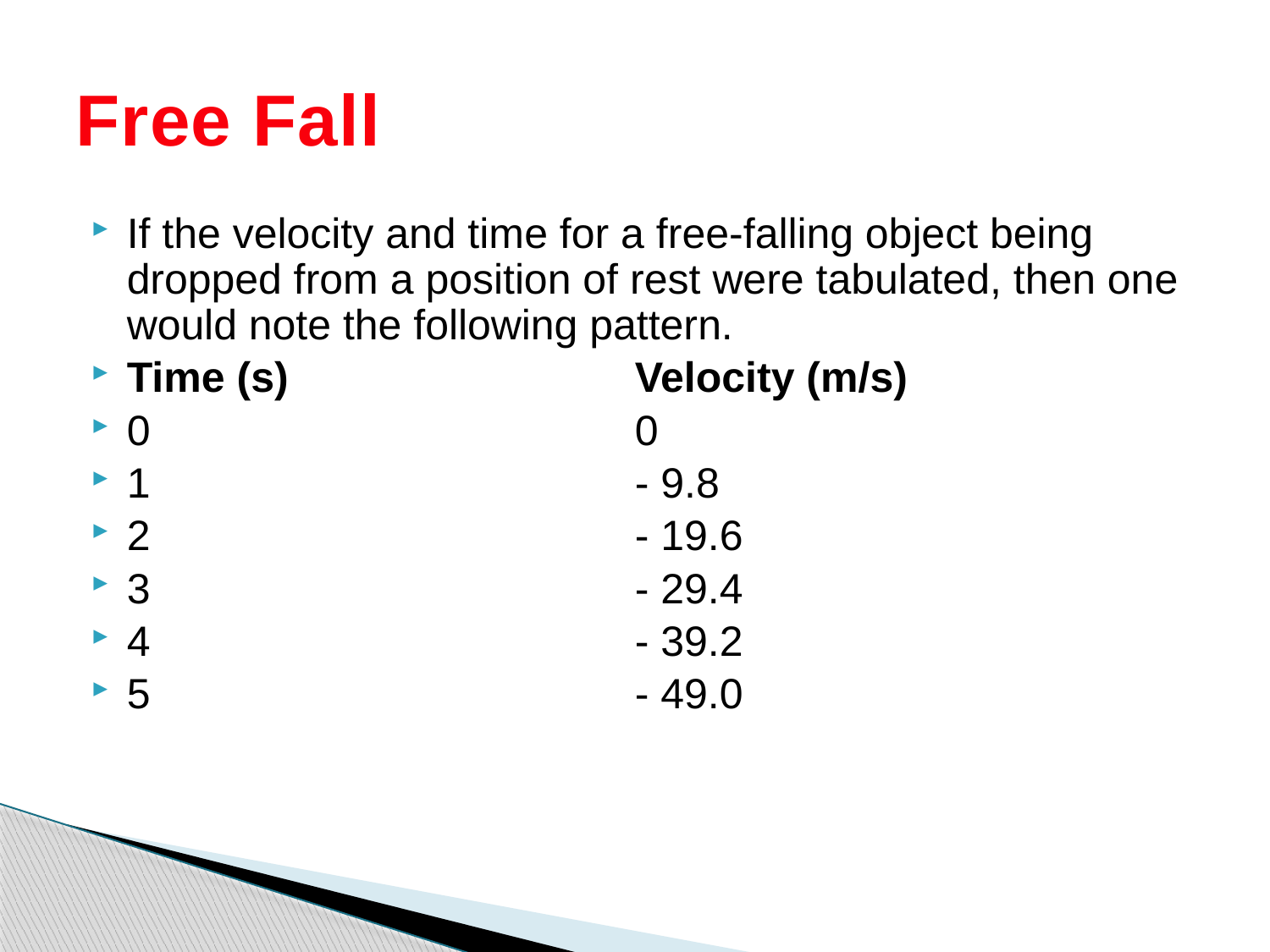

# Free Fall
If the velocity and time for a free-falling object being dropped from a position of rest were tabulated, then one would note the following pattern.
Time (s)			Velocity (m/s)
0				0
1				- 9.8
2				- 19.6
3				- 29.4
4				- 39.2
5				- 49.0